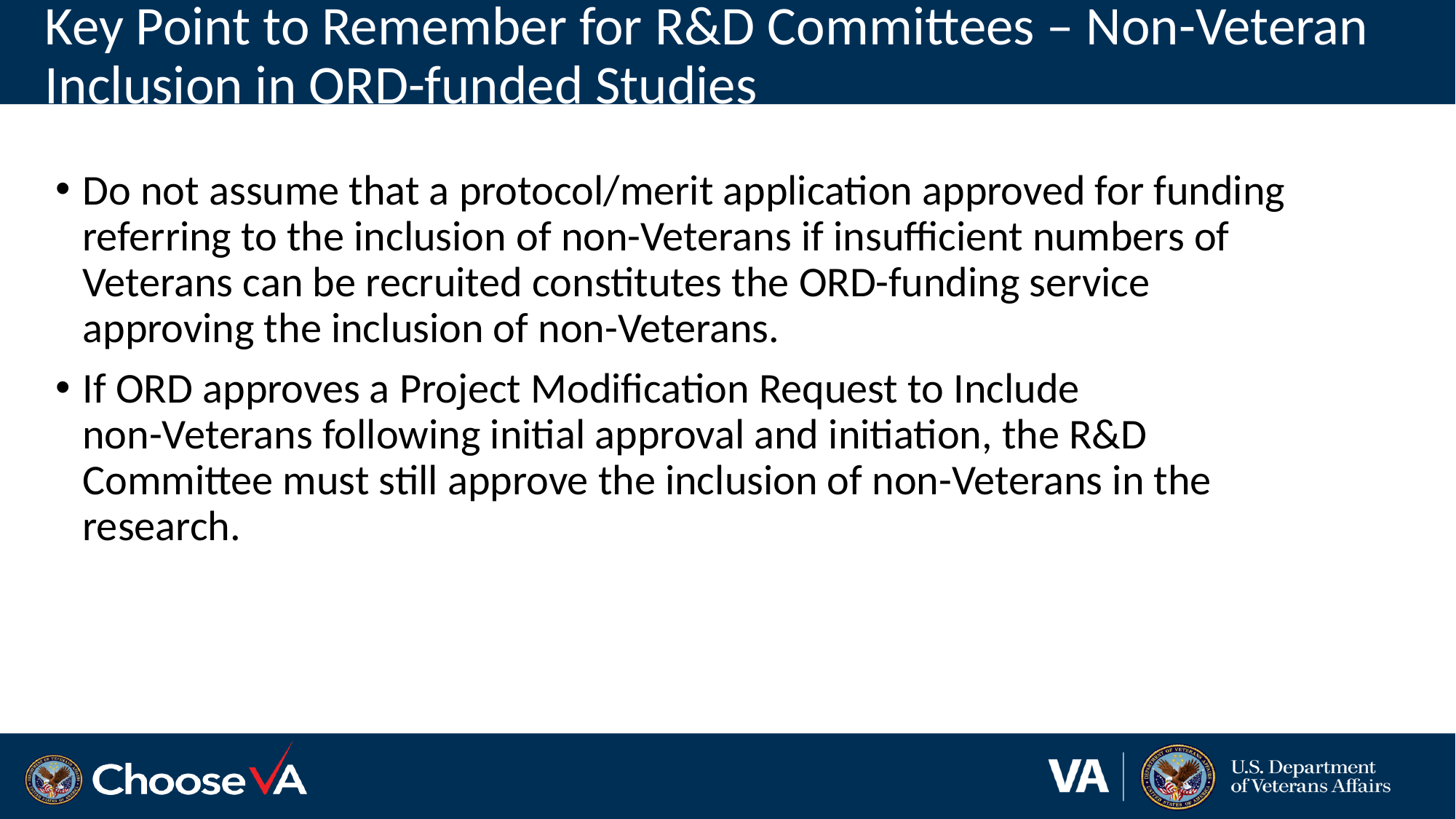

# Key Point to Remember for R&D Committees – Non-Veteran Inclusion in ORD-funded Studies
Do not assume that a protocol/merit application approved for funding referring to the inclusion of non-Veterans if insufficient numbers of Veterans can be recruited constitutes the ORD-funding service approving the inclusion of non-Veterans.
If ORD approves a Project Modification Request to Include                non-Veterans following initial approval and initiation, the R&D Committee must still approve the inclusion of non-Veterans in the research.